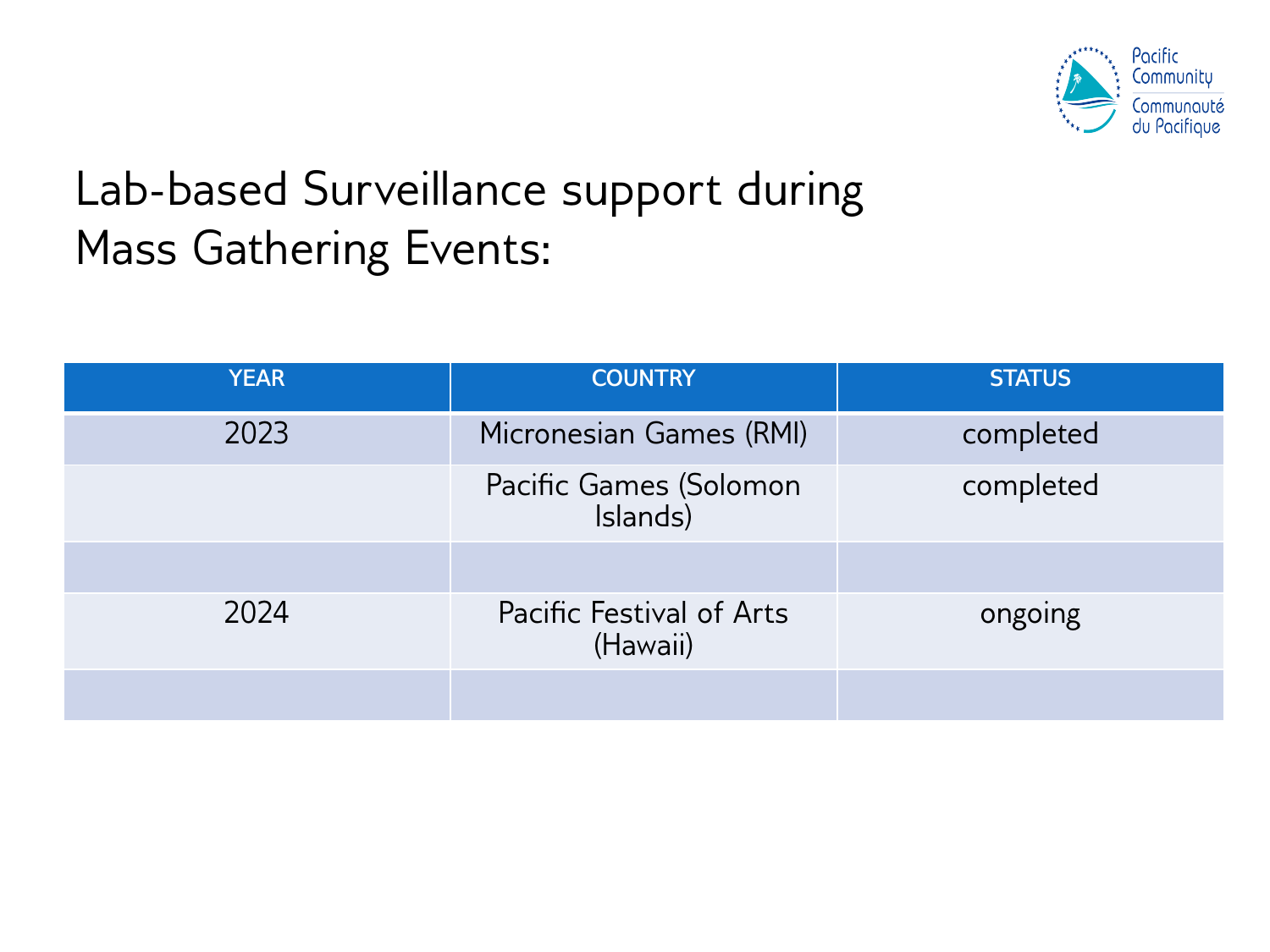

Lab-based Surveillance support during Mass Gathering Events:
| YEAR | COUNTRY | STATUS |
| --- | --- | --- |
| 2023 | Micronesian Games (RMI) | completed |
|  | Pacific Games (Solomon Islands) | completed |
|  |  |  |
| 2024 | Pacific Festival of Arts (Hawaii) | ongoing |
|  |  |  |